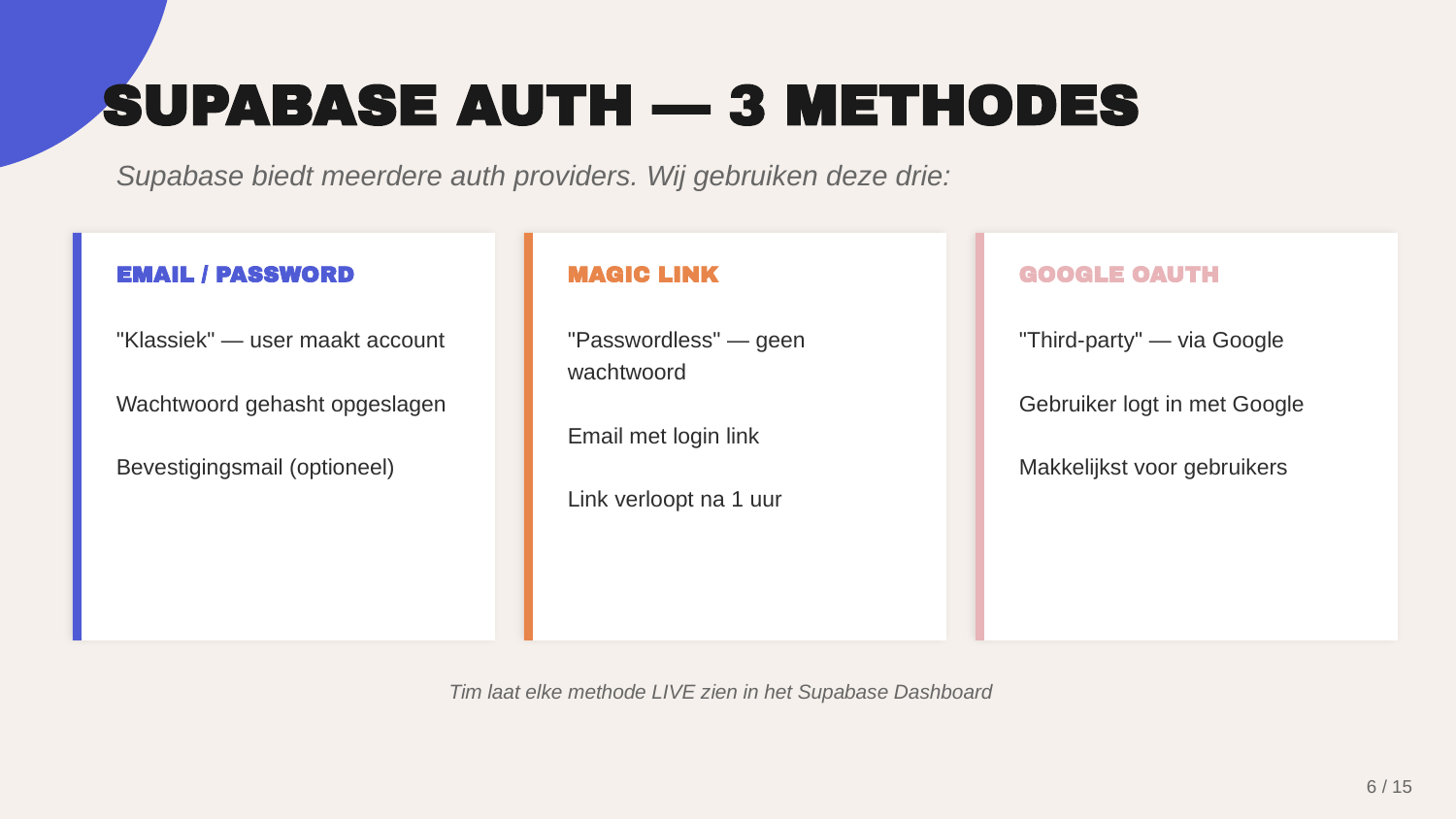

SUPABASE AUTH — 3 METHODES
Supabase biedt meerdere auth providers. Wij gebruiken deze drie:

EMAIL / PASSWORD
MAGIC LINK
GOOGLE OAUTH
"Klassiek" — user maakt account

Wachtwoord gehasht opgeslagen

Bevestigingsmail (optioneel)
"Passwordless" — geen wachtwoord

Email met login link

Link verloopt na 1 uur
"Third-party" — via Google

Gebruiker logt in met Google

Makkelijkst voor gebruikers
Tim laat elke methode LIVE zien in het Supabase Dashboard
6 / 15